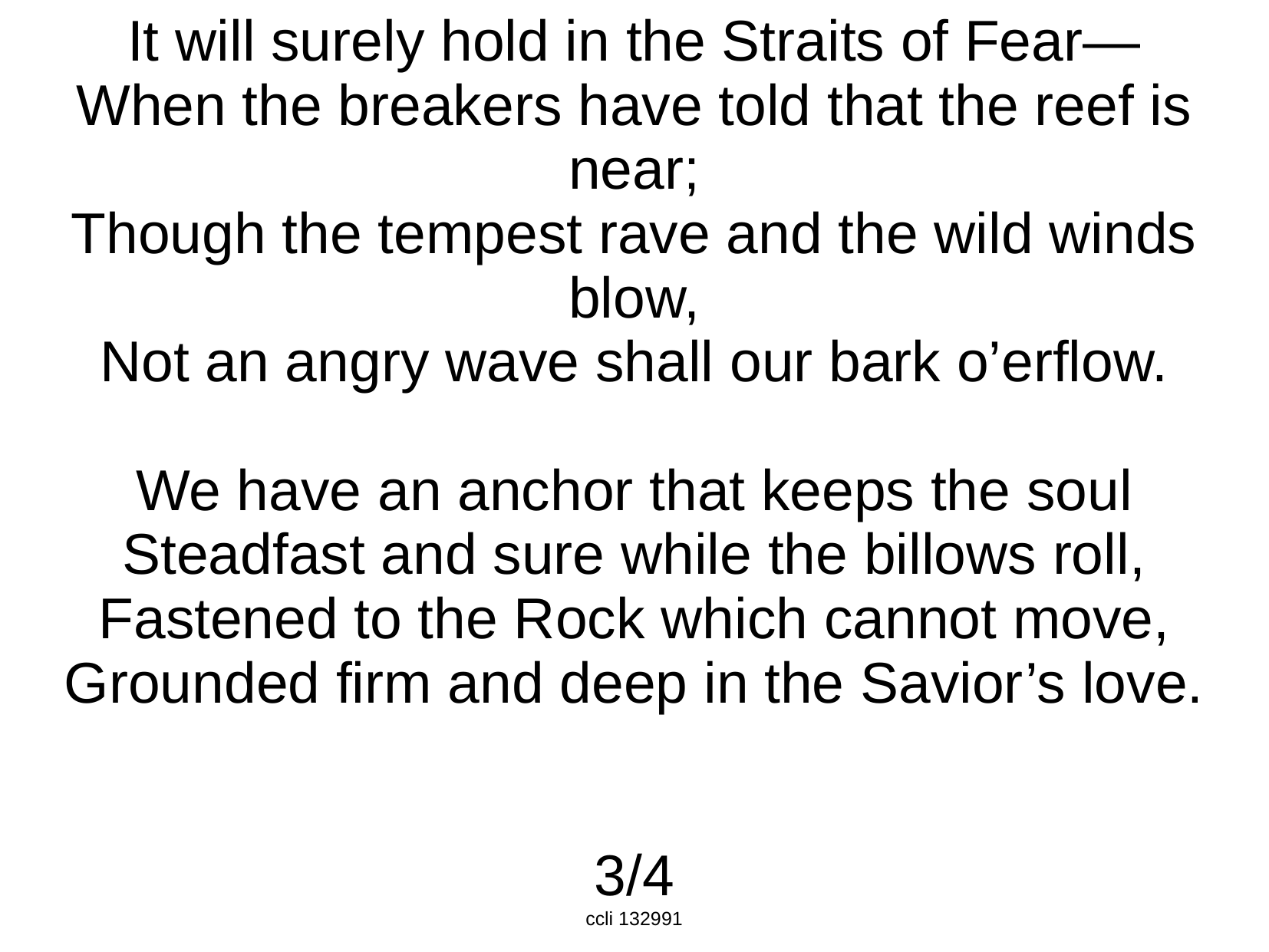

It will surely hold in the Straits of Fear—
When the breakers have told that the reef is near;
Though the tempest rave and the wild winds blow,
Not an angry wave shall our bark o’erflow.

We have an anchor that keeps the soul
Steadfast and sure while the billows roll,
Fastened to the Rock which cannot move,
Grounded firm and deep in the Savior’s love.

3/4
ccli 132991